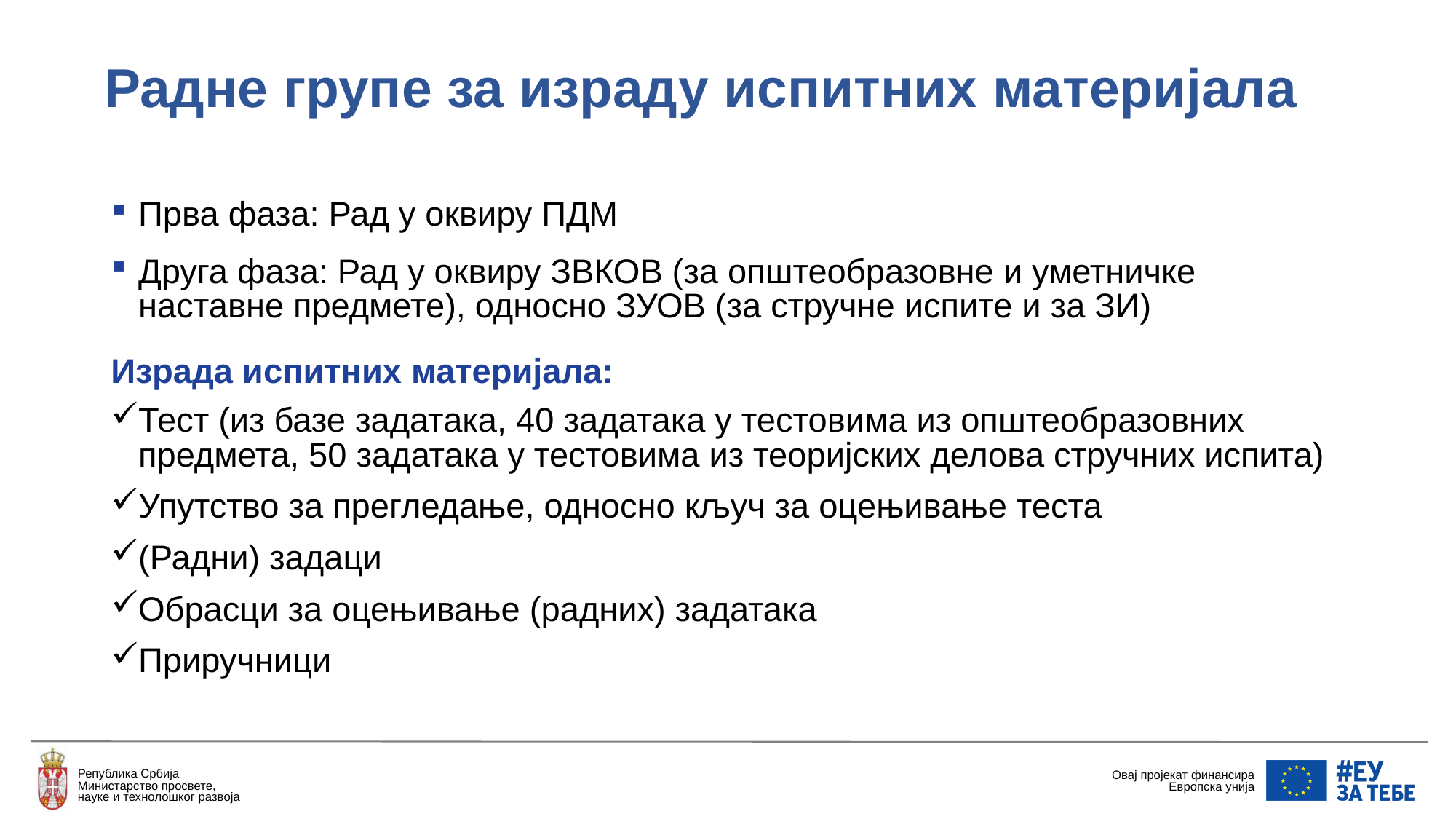

Радне групе за израду испитних материјала
Прва фаза: Рад у оквиру ПДМ
Друга фаза: Рад у оквиру ЗВКОВ (за општеобразовне и уметничке наставне предмете), односно ЗУОВ (за стручне испите и за ЗИ)
Израда испитних материјала:
Тест (из базе задатака, 40 задатака у тестовима из општеобразовних предмета, 50 задатака у тестовима из теоријских делова стручних испита)
Упутство за прегледање, односно кључ за оцењивање теста
(Радни) задаци
Обрасци за оцењивање (радних) задатака
Приручници